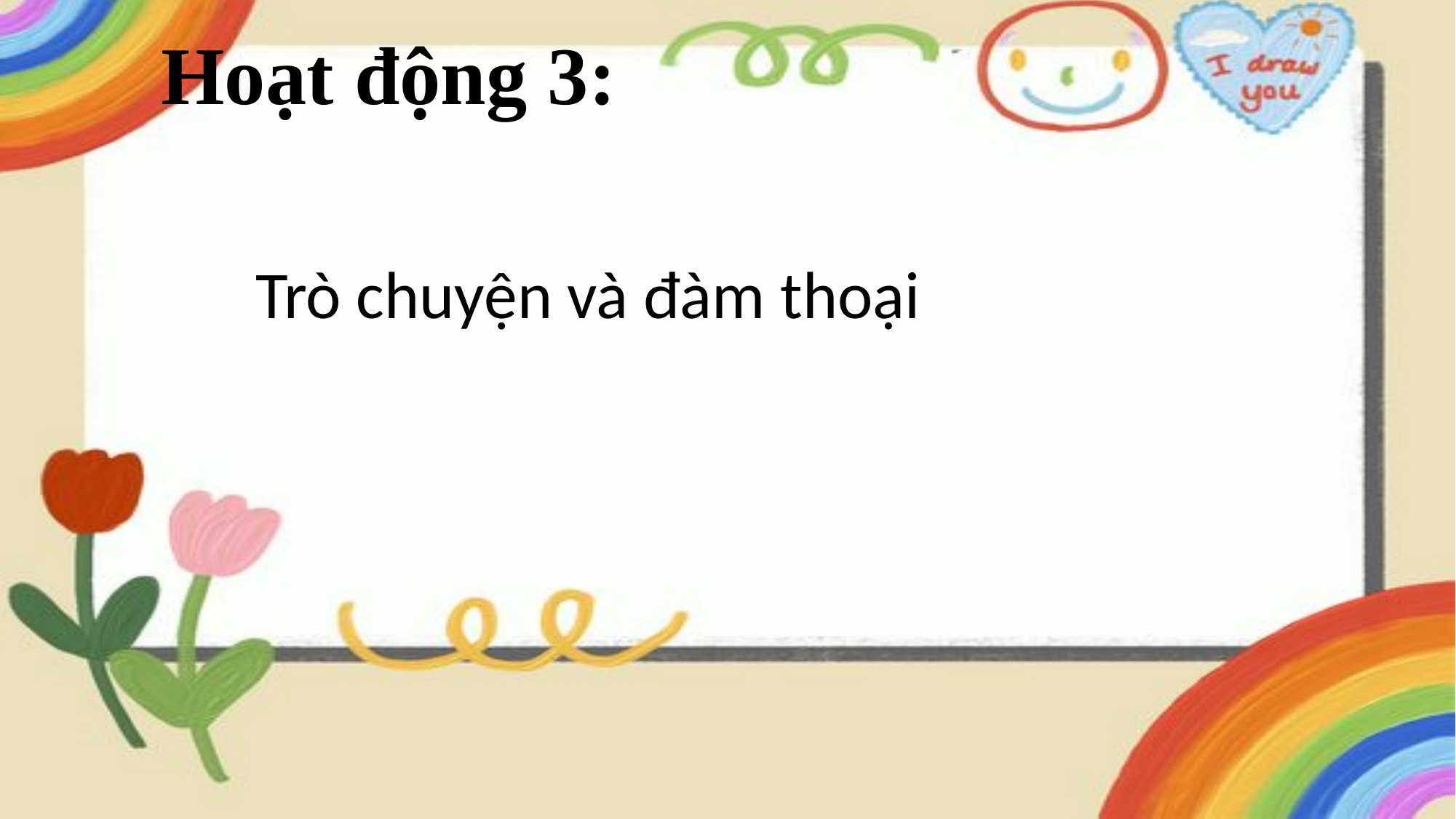

Hoạt động 3:
# Trò chuyện và đàm thoại